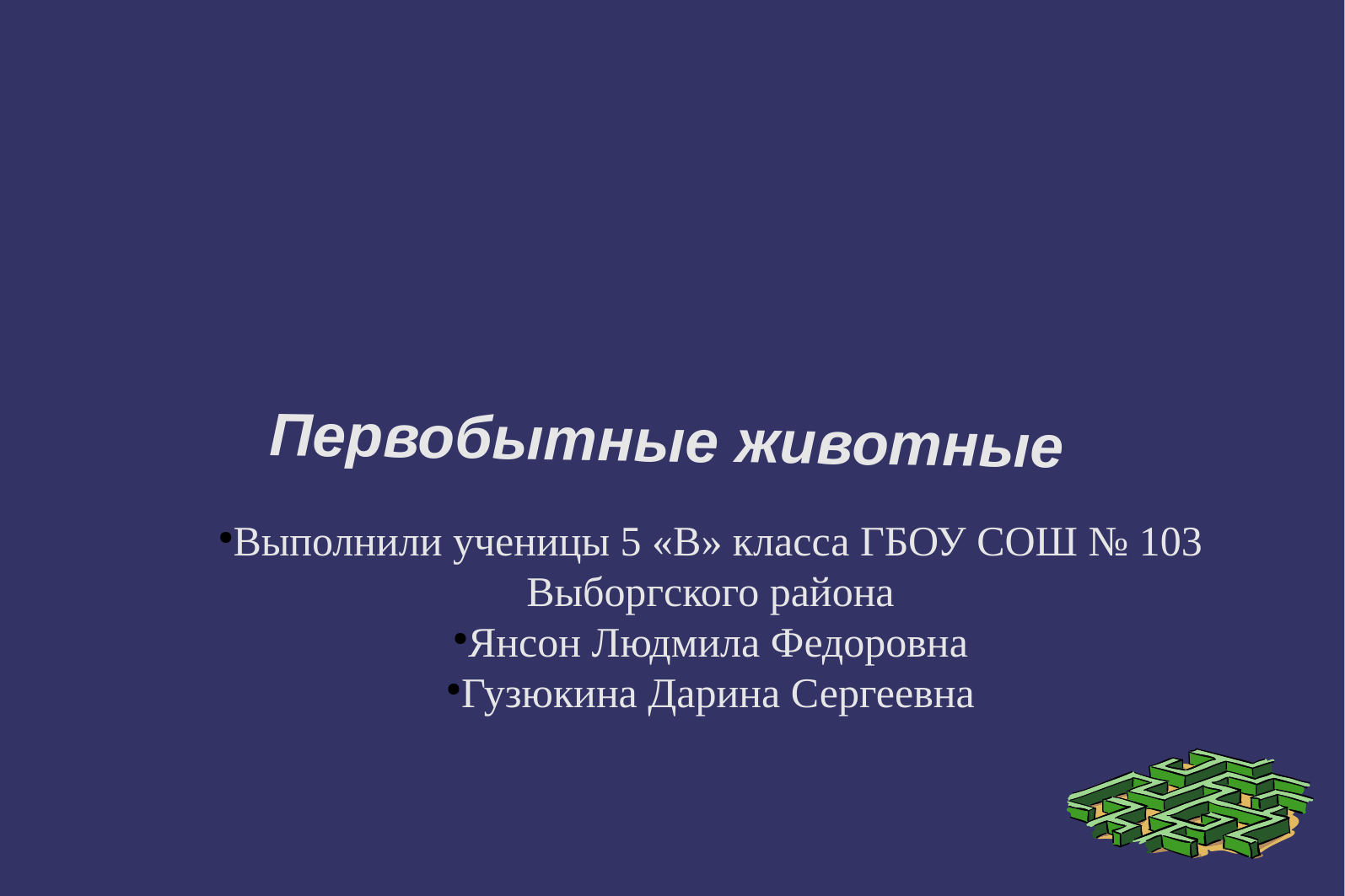

Первобытные животные

Выполнили ученицы 5 «В» класса ГБОУ СОШ № 103 Выборгского района
Янсон Людмила Федоровна
Гузюкина Дарина Сергеевна